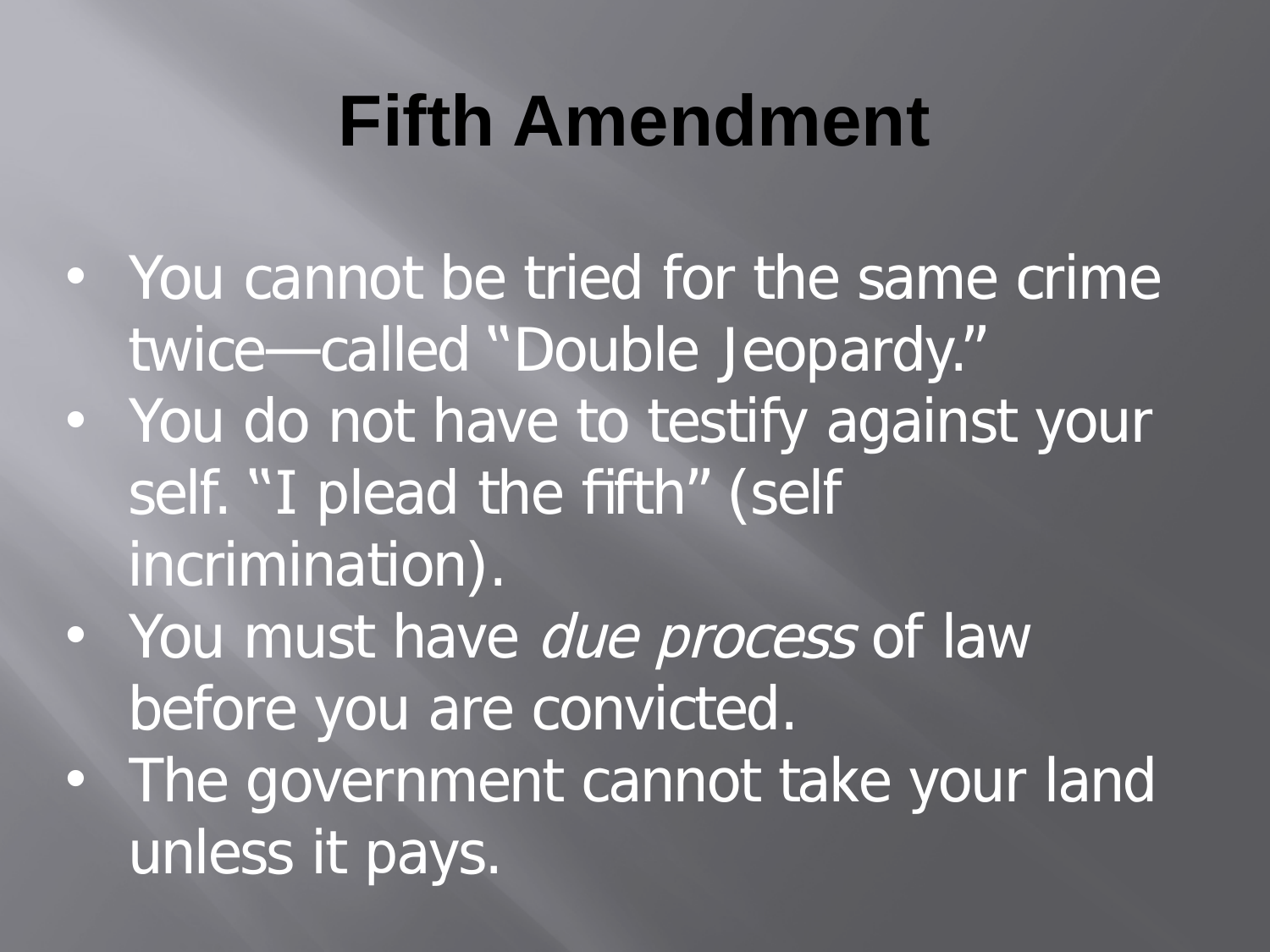

# Fifth Amendment
You cannot be tried for the same crime twice—called “Double Jeopardy.”
You do not have to testify against your self. “I plead the fifth” (self incrimination).
You must have due process of law before you are convicted.
The government cannot take your land unless it pays.